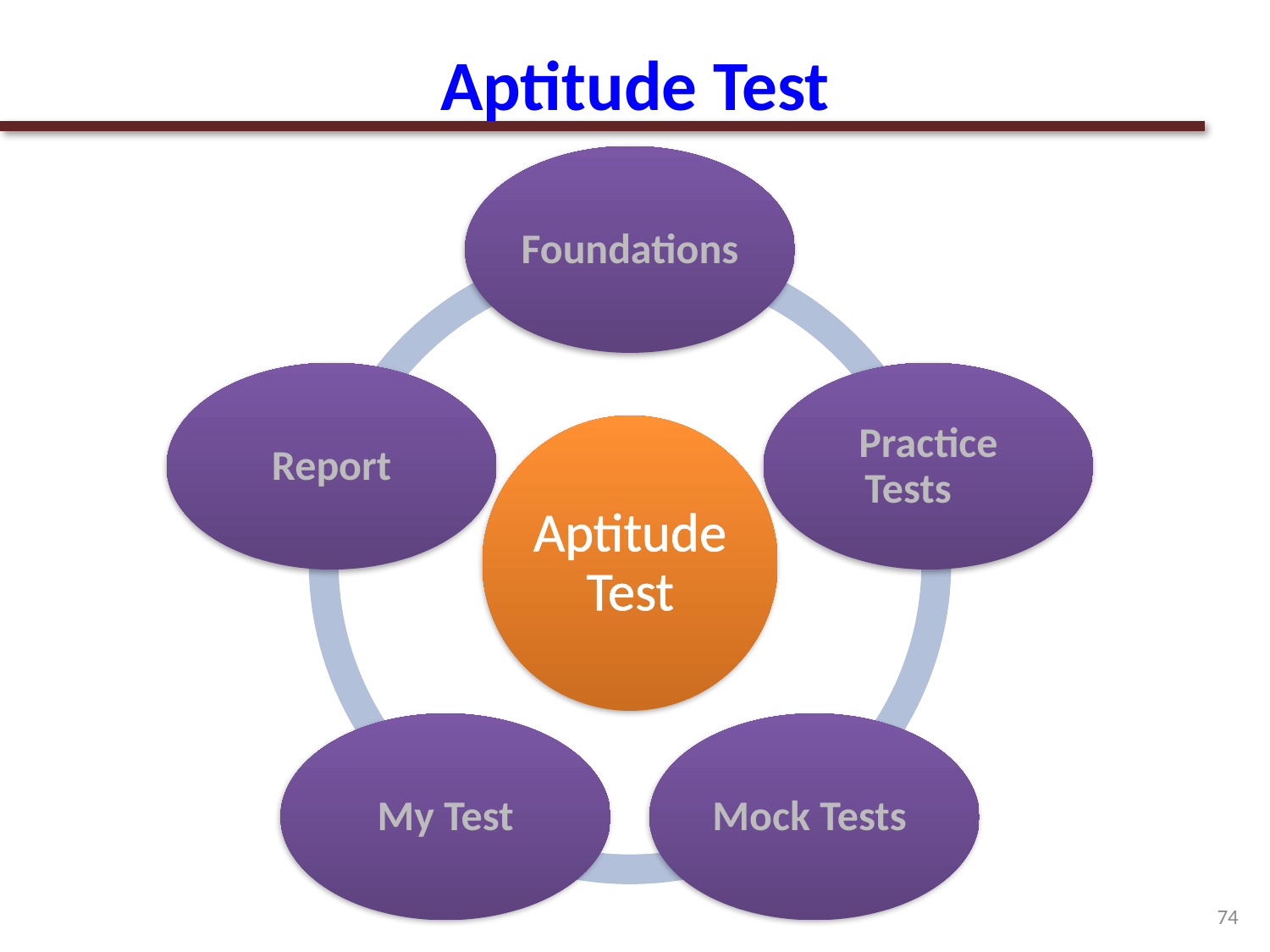

# Aptitude Test
Aptitude Test
Foundations
Practice Tests
Mock Tests
My Test
Report

74